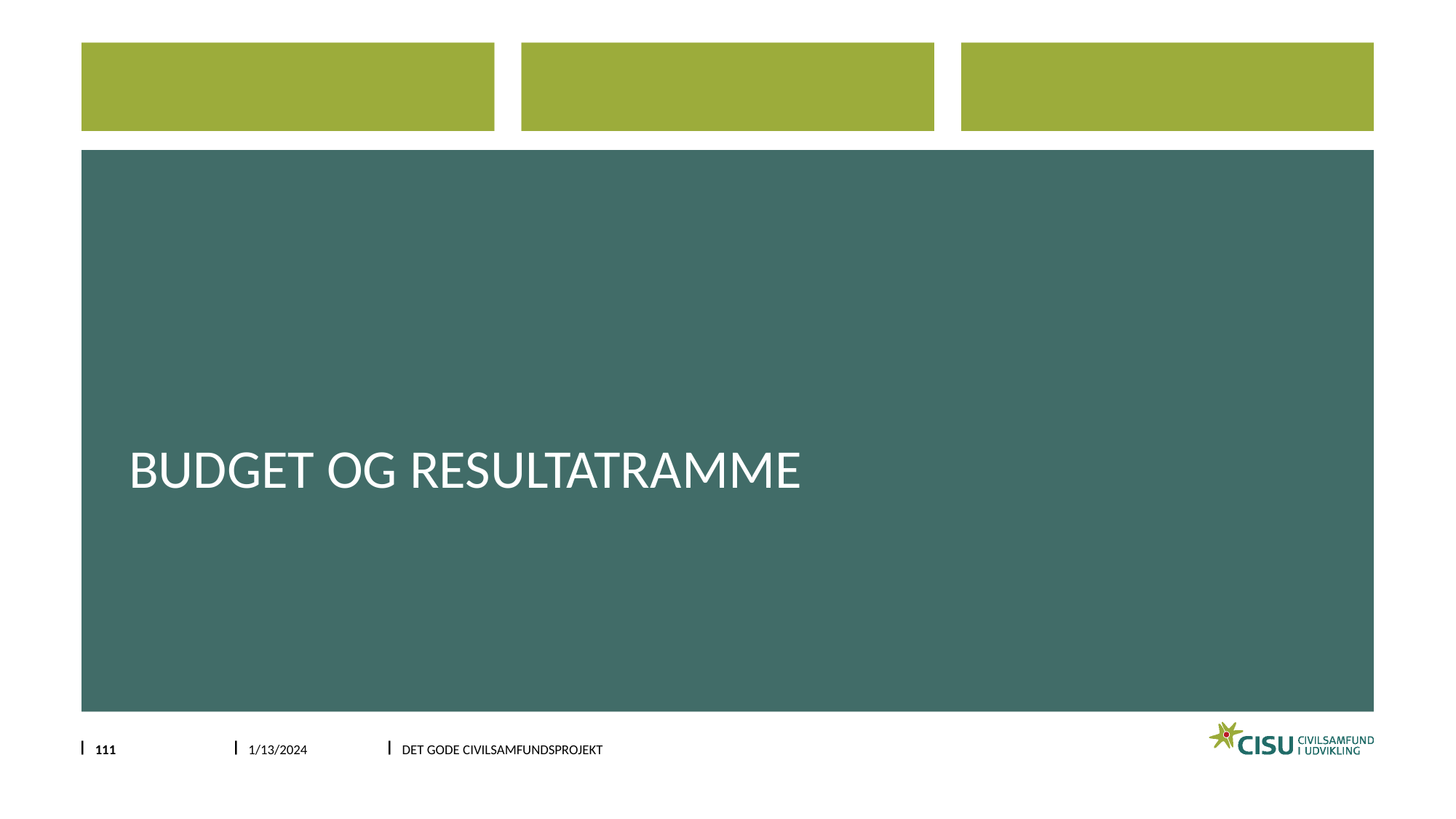

# Budget og Resultatramme

111
1/13/2024
DET GODE CIVILSAMFUNDSPROJEKT